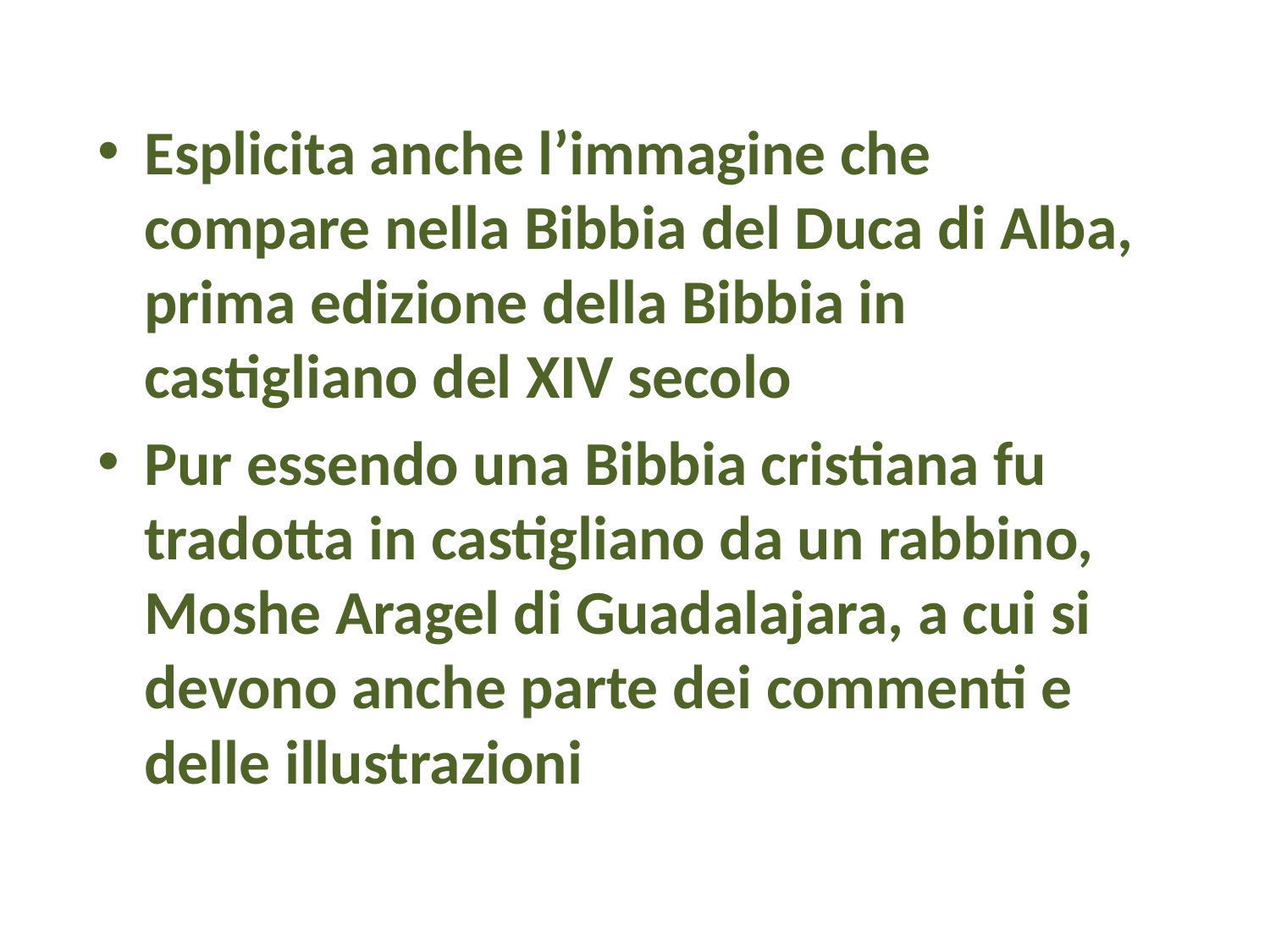

Esplicita anche l’immagine che compare nella Bibbia del Duca di Alba, prima edizione della Bibbia in castigliano del XIV secolo
Pur essendo una Bibbia cristiana fu tradotta in castigliano da un rabbino, Moshe Aragel di Guadalajara, a cui si devono anche parte dei commenti e delle illustrazioni